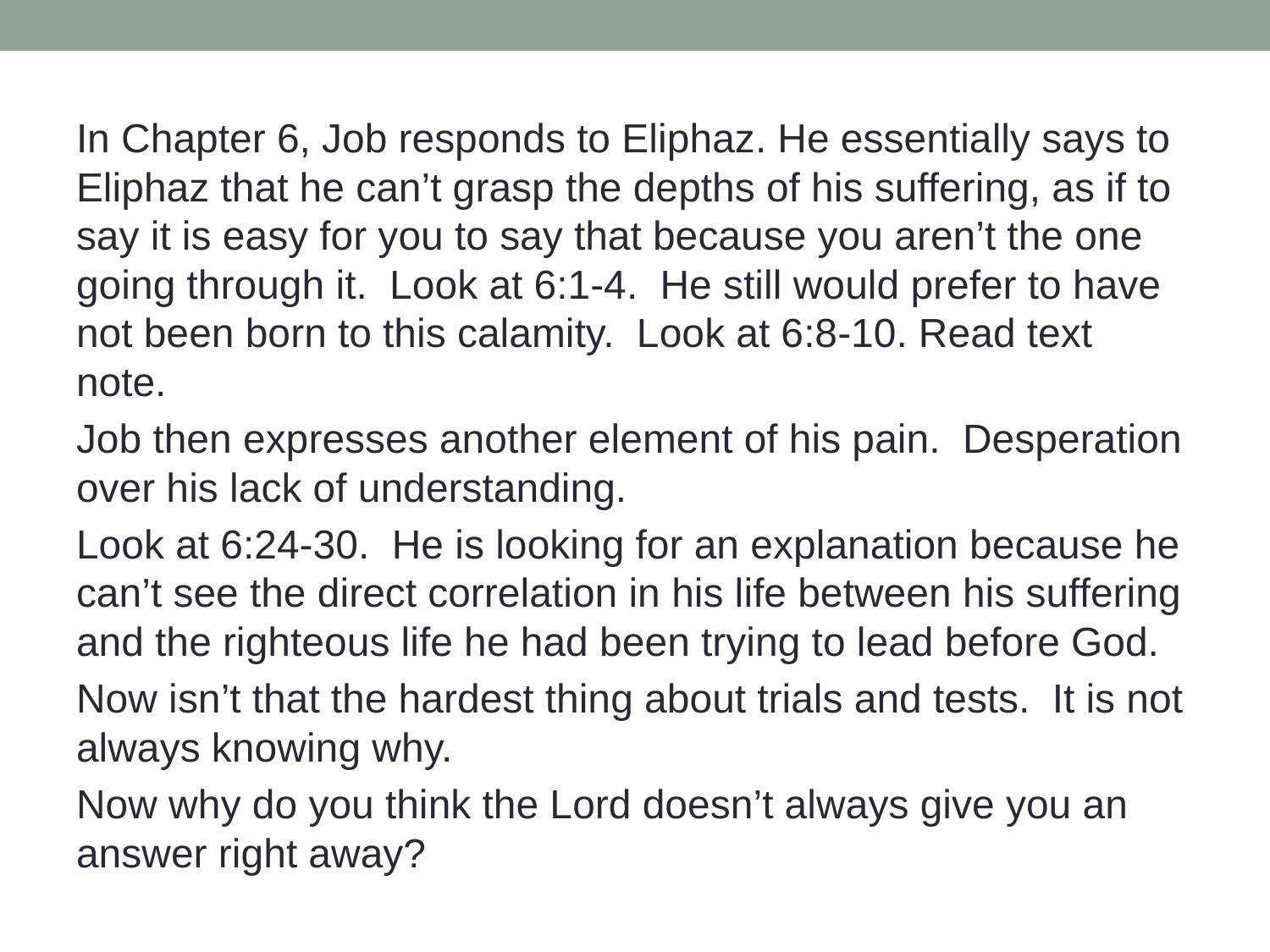

In Chapter 6, Job responds to Eliphaz. He essentially says to Eliphaz that he can’t grasp the depths of his suffering, as if to say it is easy for you to say that because you aren’t the one going through it.  Look at 6:1-4.  He still would prefer to have not been born to this calamity.  Look at 6:8-10. Read text note.
Job then expresses another element of his pain.  Desperation over his lack of understanding.
Look at 6:24-30.  He is looking for an explanation because he can’t see the direct correlation in his life between his suffering and the righteous life he had been trying to lead before God.
Now isn’t that the hardest thing about trials and tests.  It is not always knowing why.
Now why do you think the Lord doesn’t always give you an answer right away?